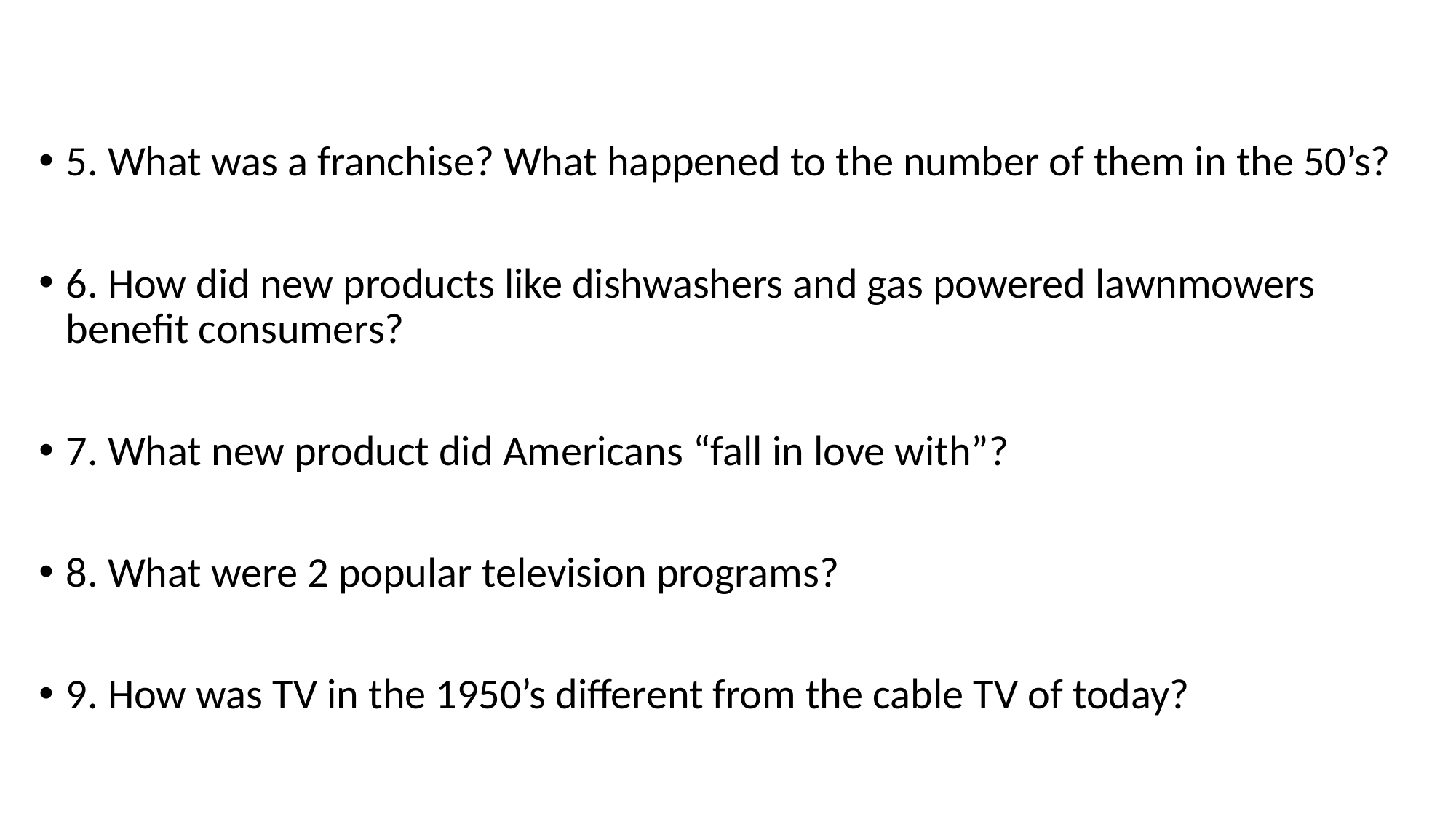

#

5. What was a franchise? What happened to the number of them in the 50’s?

6. How did new products like dishwashers and gas powered lawnmowers benefit consumers?

7. What new product did Americans “fall in love with”?

8. What were 2 popular television programs?

9. How was TV in the 1950’s different from the cable TV of today?